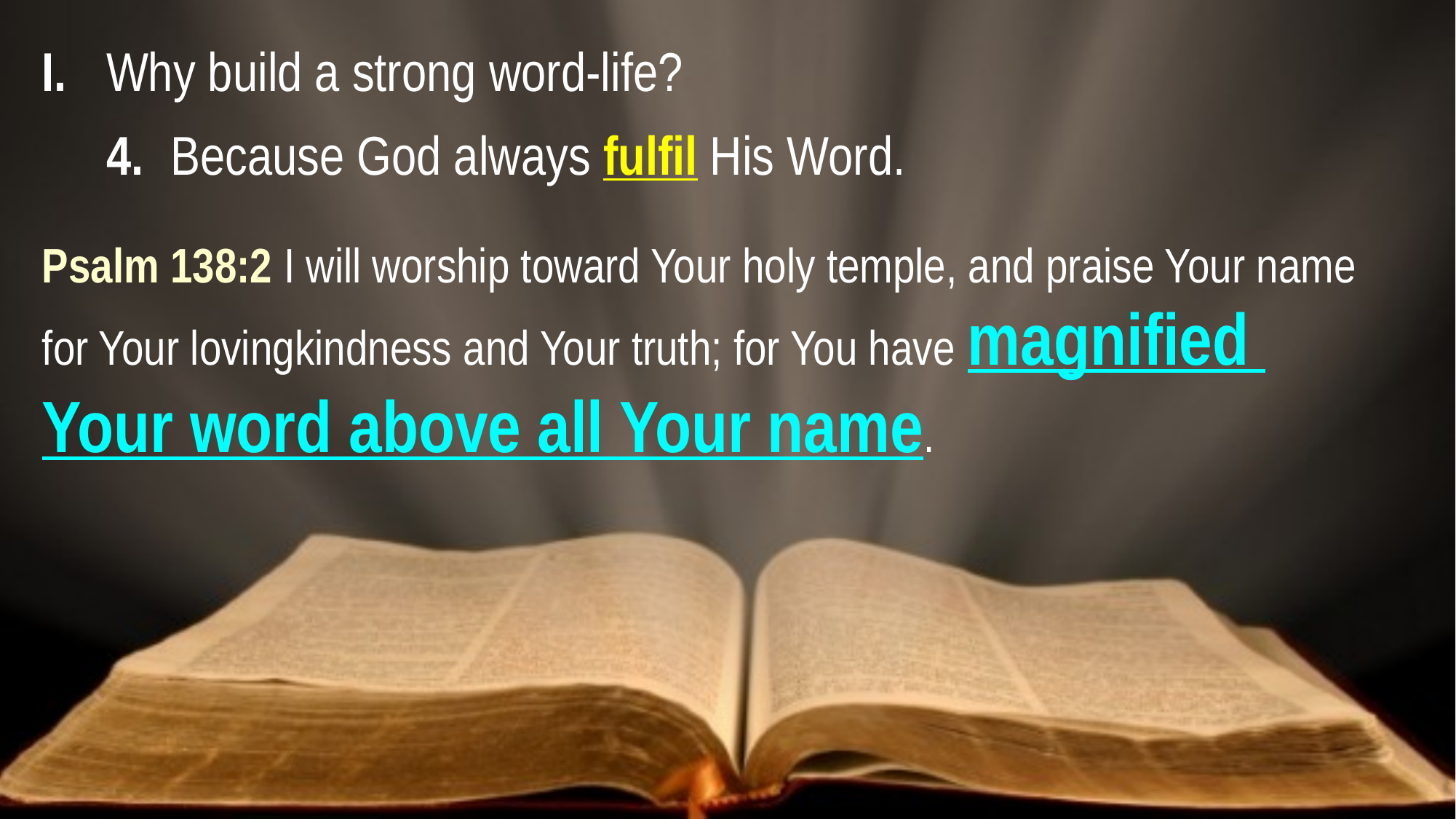

I. 	Why build a strong word-life?
	4.  	Because God always fulfil His Word.
Psalm 138:2 I will worship toward Your holy temple, and praise Your name
for Your lovingkindness and Your truth; for You have magnified
Your word above all Your name.